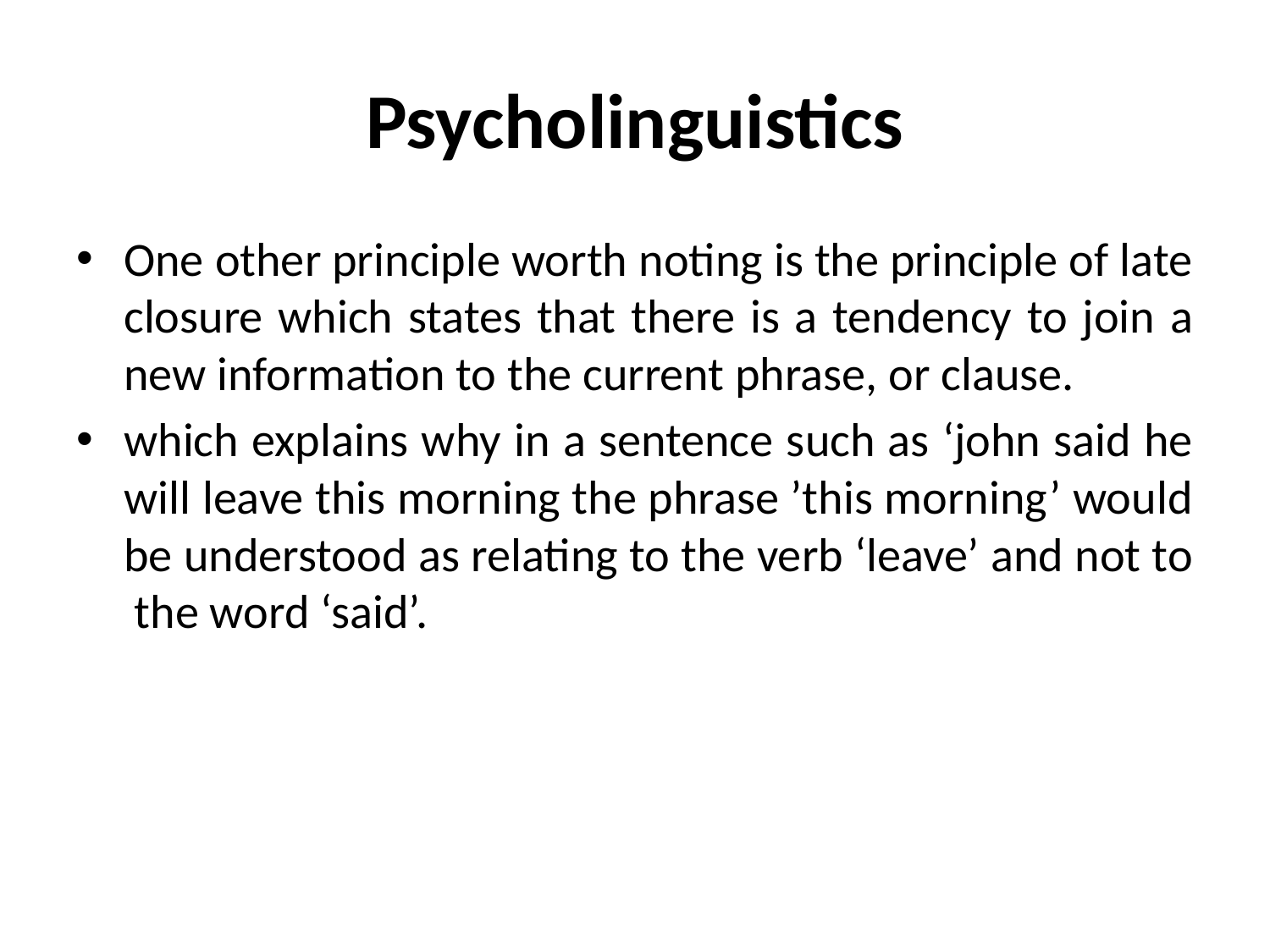

# Psycholinguistics
One other principle worth noting is the principle of late closure which states that there is a tendency to join a new information to the current phrase, or clause.
which explains why in a sentence such as ‘john said he will leave this morning the phrase ’this morning’ would be understood as relating to the verb ‘leave’ and not to  the word ‘said’.